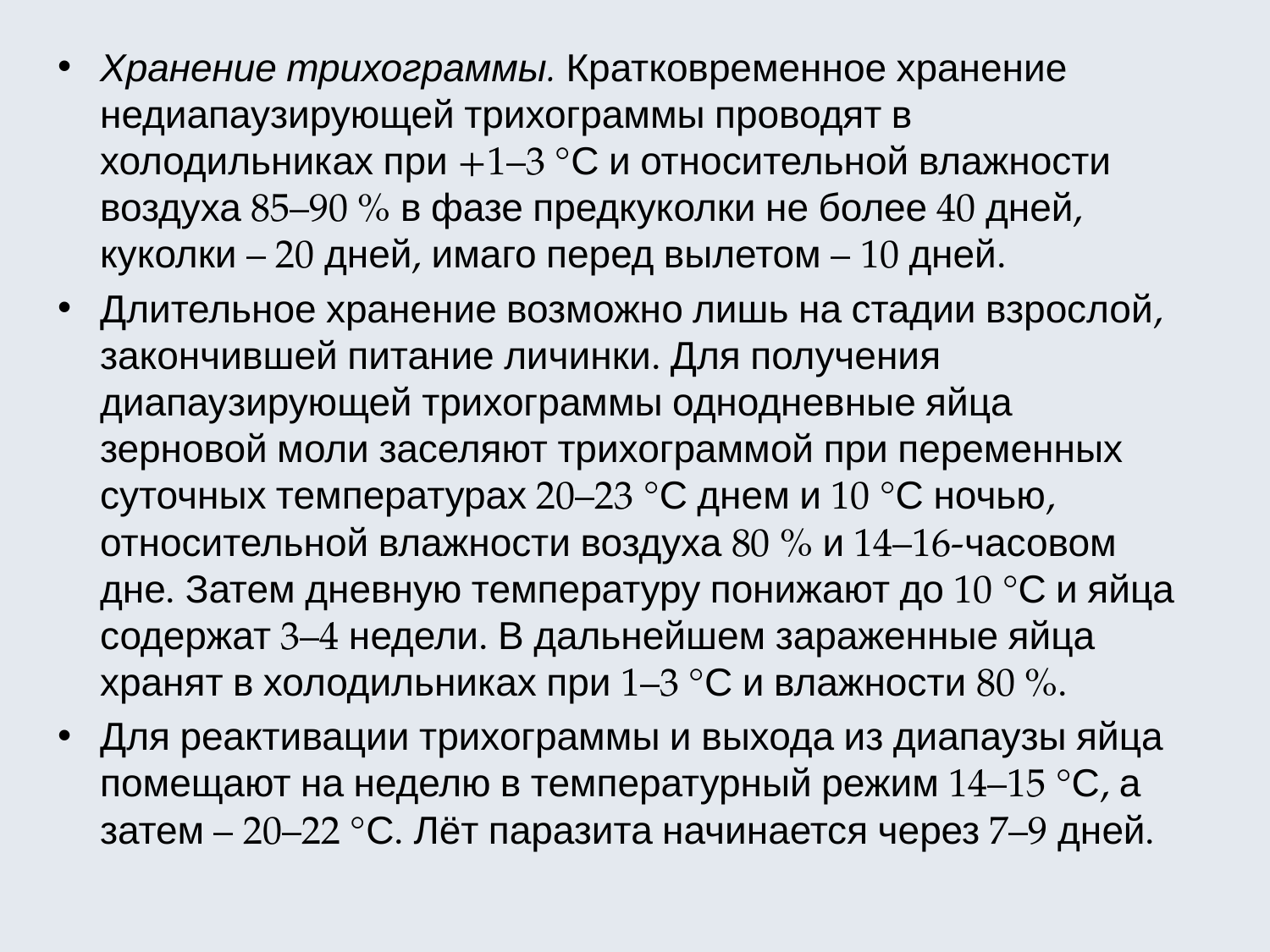

Хранение трихограммы. Кратковременное хранение недиапаузирующей трихограммы проводят в холодильниках при +1–3 °С и относительной влажности воздуха 85–90 % в фазе предкуколки не более 40 дней, куколки – 20 дней, имаго перед вылетом – 10 дней.
Длительное хранение возможно лишь на стадии взрослой, закончившей питание личинки. Для получения диапаузирующей трихограммы однодневные яйца зерновой моли заселяют трихограммой при переменных суточных температурах 20–23 °С днем и 10 °С ночью, относительной влажности воздуха 80 % и 14–16-часовом дне. Затем дневную температуру понижают до 10 °С и яйца содержат 3–4 недели. В дальнейшем зараженные яйца хранят в холодильниках при 1–3 °С и влажности 80 %.
Для реактивации трихограммы и выхода из диапаузы яйца помещают на неделю в температурный режим 14–15 °С, а затем – 20–22 °С. Лёт паразита начинается через 7–9 дней.